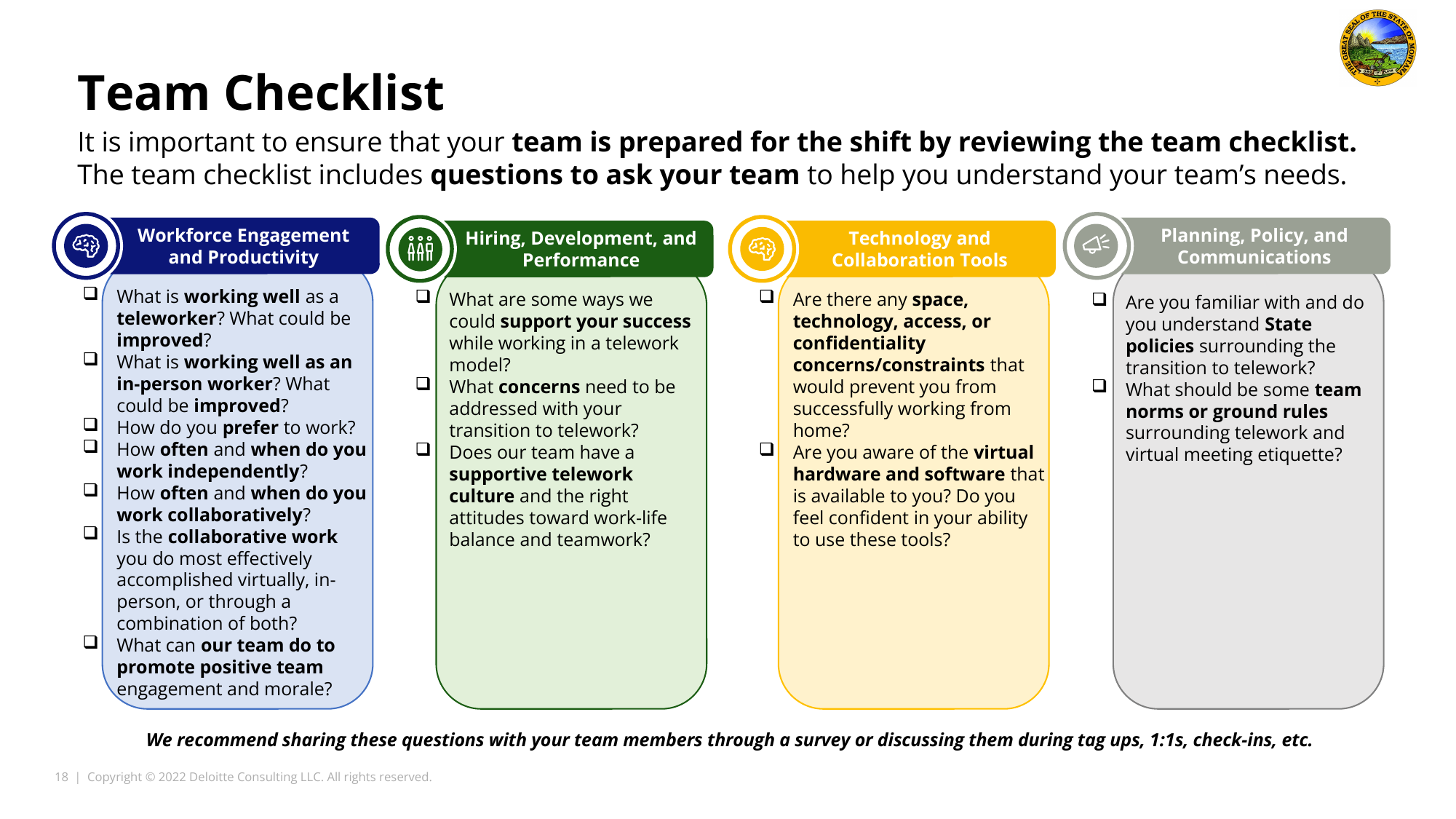

Team Checklist
It is important to ensure that your team is prepared for the shift by reviewing the team checklist. The team checklist includes questions to ask your team to help you understand your team’s needs.

Workforce Engagement and Productivity

Planning, Policy, and Communications

Hiring, Development, and Performance

Technology and Collaboration Tools

What is working well as a teleworker? What could be improved?
What is working well as an in-person worker? What could be improved?
How do you prefer to work?
How often and when do you work independently?
How often and when do you work collaboratively?
Is the collaborative work you do most effectively accomplished virtually, in-person, or through a combination of both?
What can our team do to promote positive team engagement and morale?

What are some ways we could support your success while working in a telework model?
What concerns need to be addressed with your transition to telework?
Does our team have a supportive telework culture and the right attitudes toward work-life balance and teamwork?

Are there any space, technology, access, or confidentiality concerns/constraints that would prevent you from successfully working from home?
Are you aware of the virtual hardware and software that is available to you? Do you feel confident in your ability to use these tools?
Are you familiar with and do you understand State policies surrounding the transition to telework?
What should be some team norms or ground rules surrounding telework and virtual meeting etiquette?
We recommend sharing these questions with your team members through a survey or discussing them during tag ups, 1:1s, check-ins, etc.